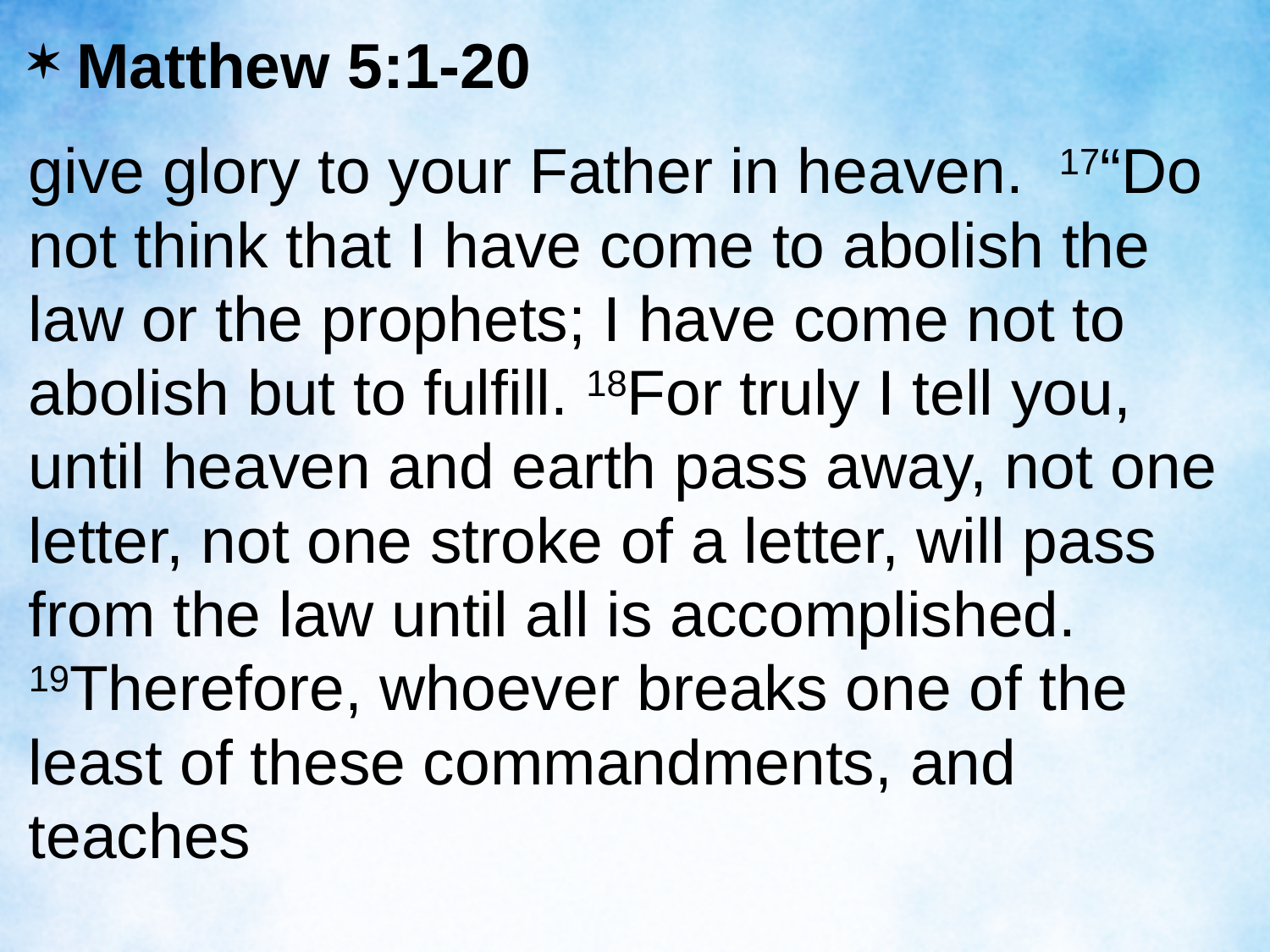

Matthew 5:1-20
give glory to your Father in heaven.  17“Do not think that I have come to abolish the law or the prophets; I have come not to abolish but to fulfill. 18For truly I tell you, until heaven and earth pass away, not one letter, not one stroke of a letter, will pass from the law until all is accomplished. 19Therefore, whoever breaks one of the least of these commandments, and teaches